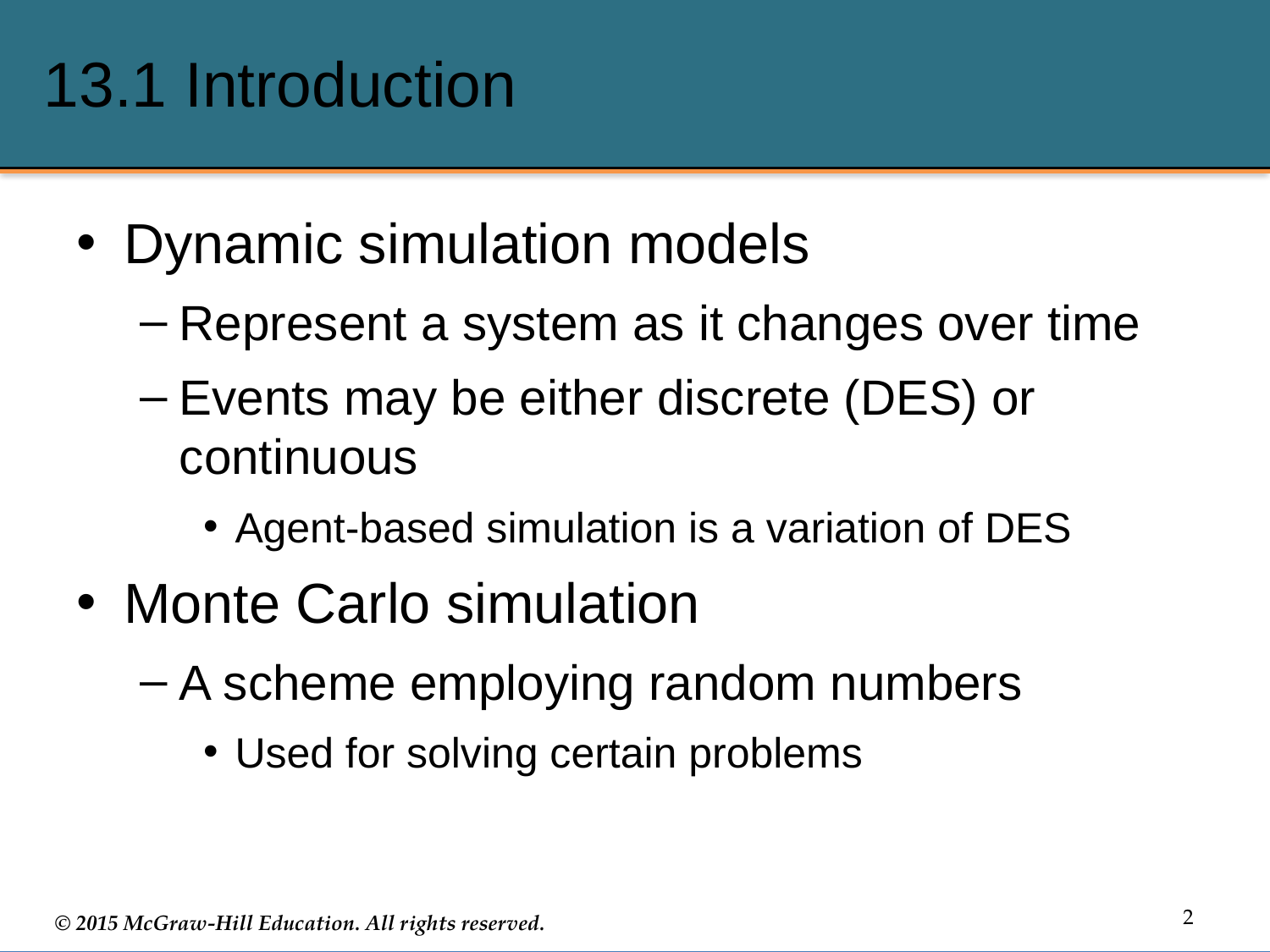

# 13.1 Introduction
Dynamic simulation models
Represent a system as it changes over time
Events may be either discrete (DES) or continuous
Agent-based simulation is a variation of DES
Monte Carlo simulation
A scheme employing random numbers
Used for solving certain problems
2